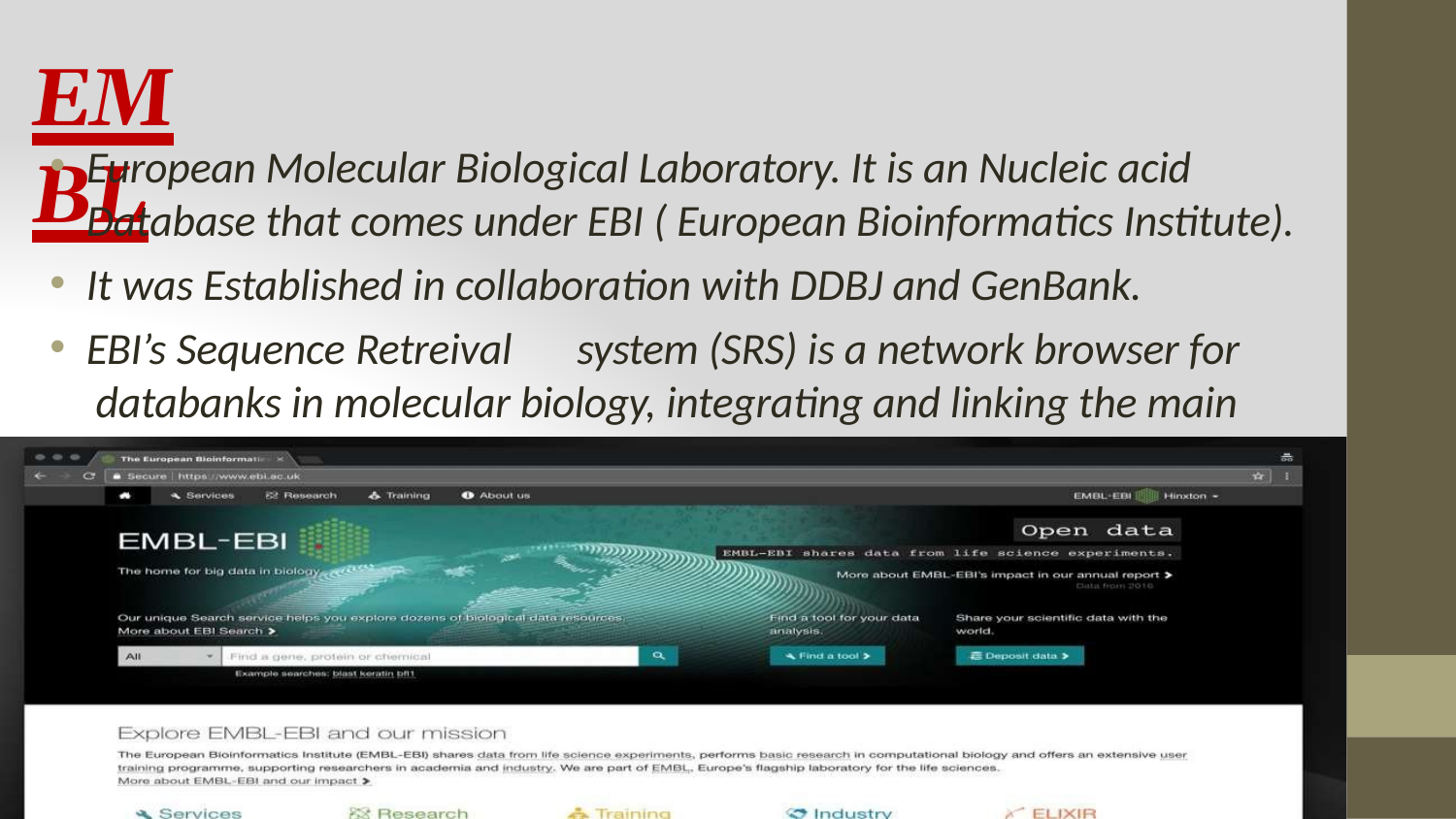

# EMBL
European Molecular Biological Laboratory. It is an Nucleic acid  Database that comes under EBI ( European Bioinformatics Institute).
It was Established in collaboration with DDBJ and GenBank.
EBI’s Sequence Retreival	system (SRS) is a network browser for  databanks in molecular biology, integrating and linking the main  nucleotide and protein databases.